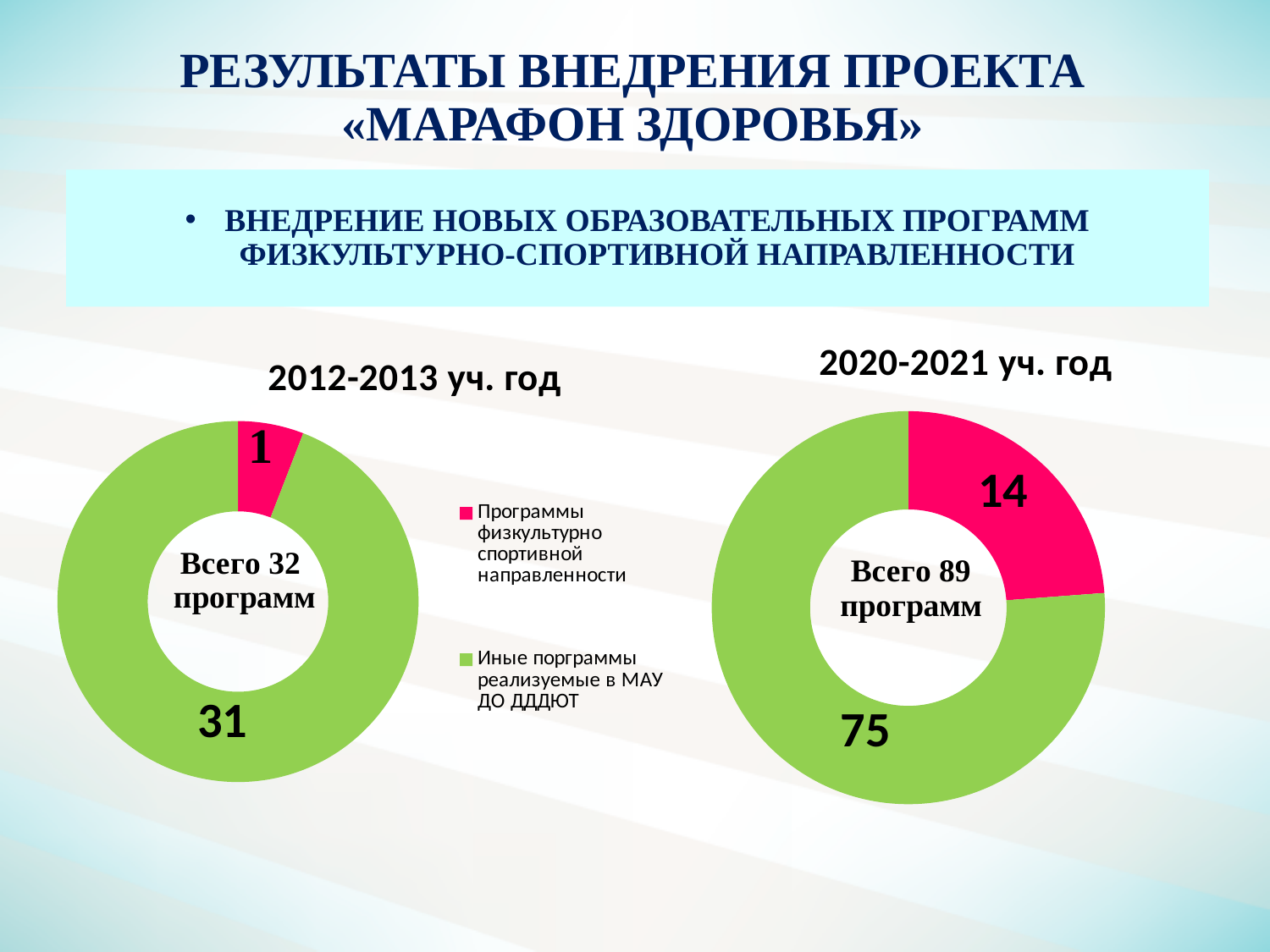

# РЕЗУЛЬТАТЫ ВНЕДРЕНИЯ ПРОЕКТА «МАРАФОН ЗДОРОВЬЯ»
ВНЕДРЕНИЕ НОВЫХ ОБРАЗОВАТЕЛЬНЫХ ПРОГРАММ ФИЗКУЛЬТУРНО-СПОРТИВНОЙ НАПРАВЛЕННОСТИ

### Chart: 2020-2021 уч. год

| Category | Продажи |
|---|---|
| Программы физкультурно спортивной направленности | 10.0 |
| программы реализуемые в МАУ ДО ДДДЮТ | 32.0 |

### Chart: 2012-2013 уч. год

| Category | Продажи |
|---|---|
| Программы физкультурно спортивной направленности | 2.0 |
| Иные порграммы реализуемые в МАУ ДО ДДДЮТ | 32.0 |
14
75